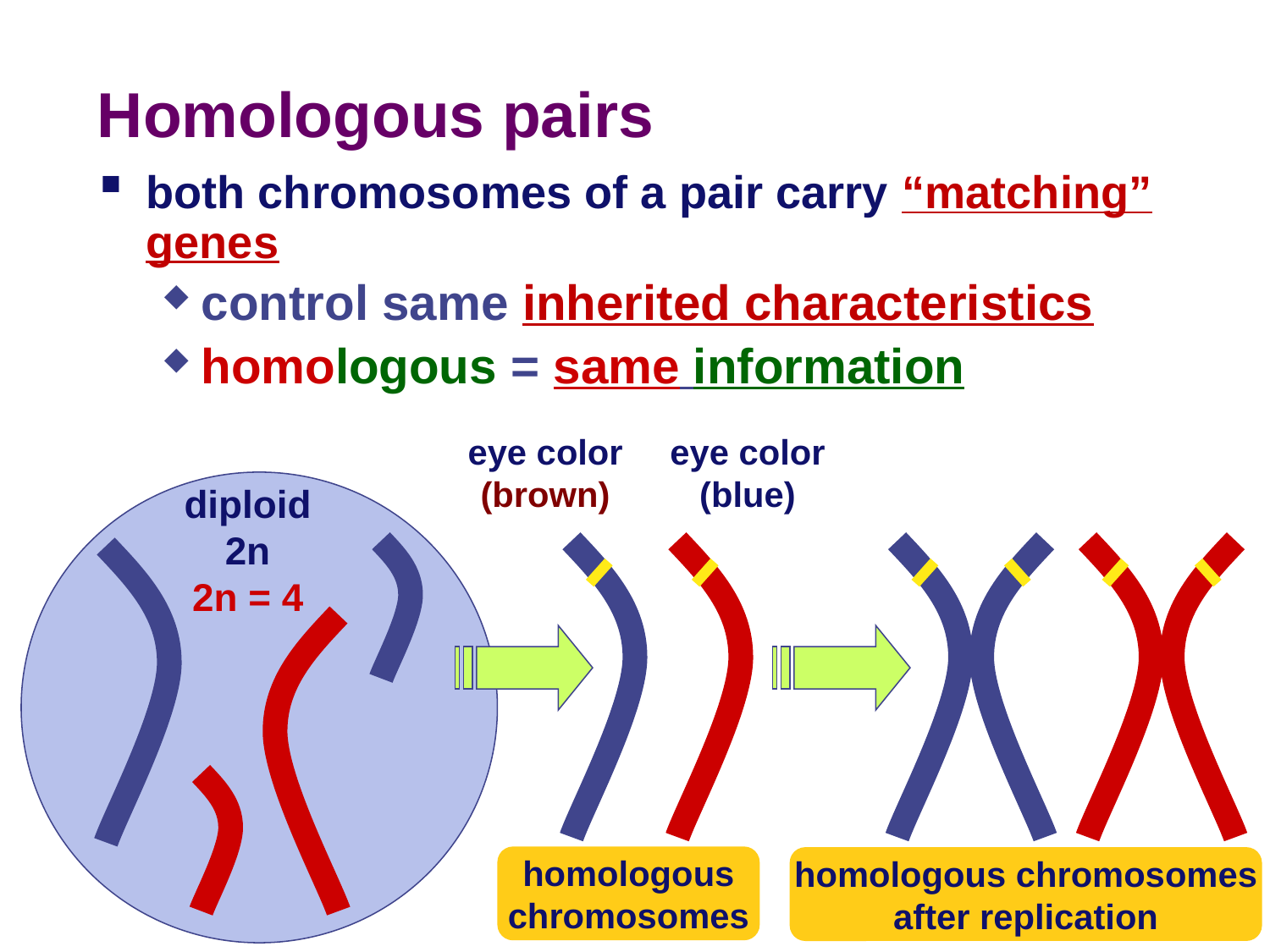

# Homologous pairs
both chromosomes of a pair carry “matching” genes
control same inherited characteristics
homologous = same information
eye color
(brown)
eye color
(blue)

diploid
2n
2n = 4

homologous
chromosomes
homologous chromosomes
after replication